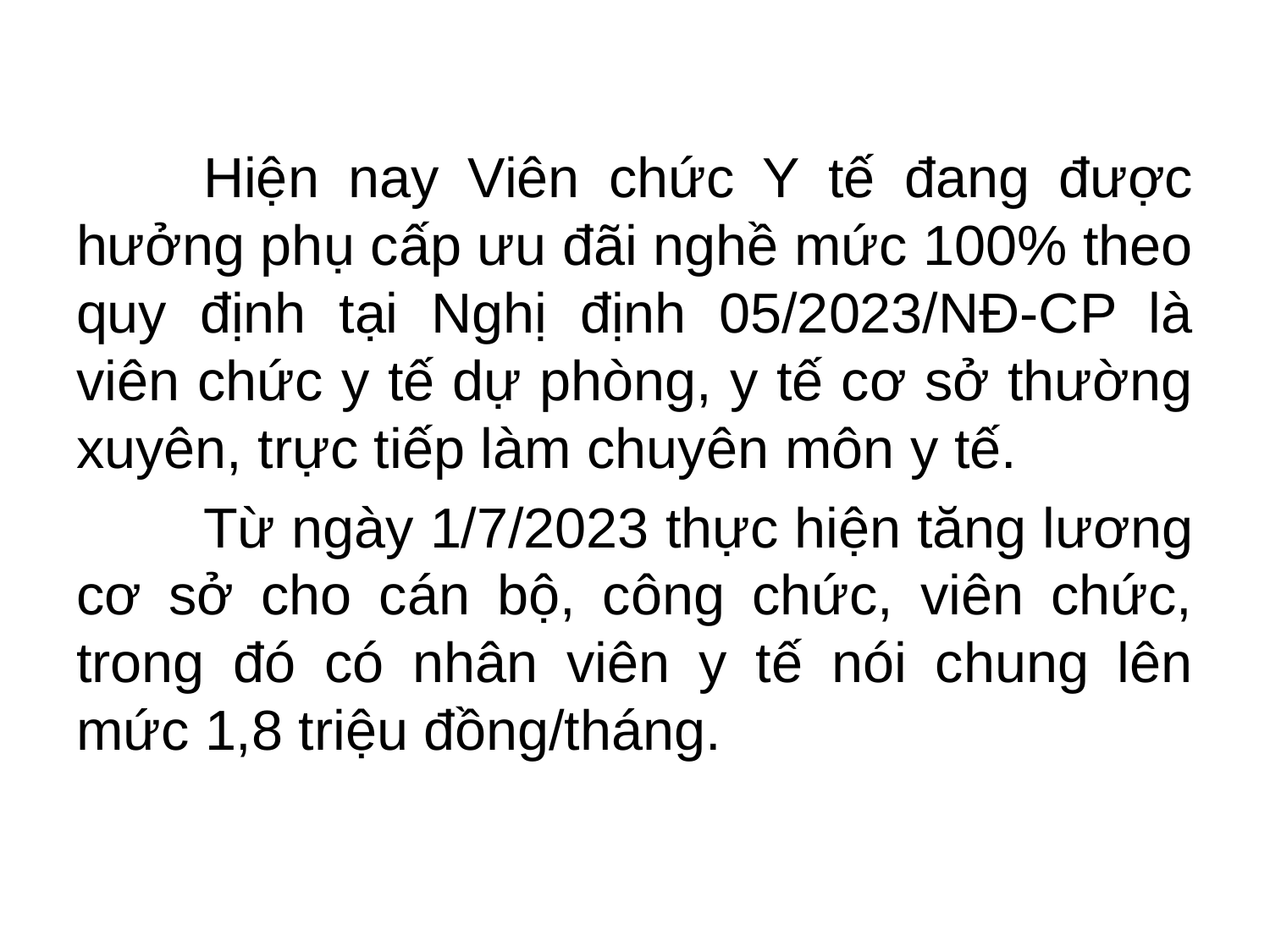

Hiện nay Viên chức Y tế đang được hưởng phụ cấp ưu đãi nghề mức 100% theo quy định tại Nghị định 05/2023/NĐ-CP là viên chức y tế dự phòng, y tế cơ sở thường xuyên, trực tiếp làm chuyên môn y tế.
	Từ ngày 1/7/2023 thực hiện tăng lương cơ sở cho cán bộ, công chức, viên chức, trong đó có nhân viên y tế nói chung lên mức 1,8 triệu đồng/tháng.